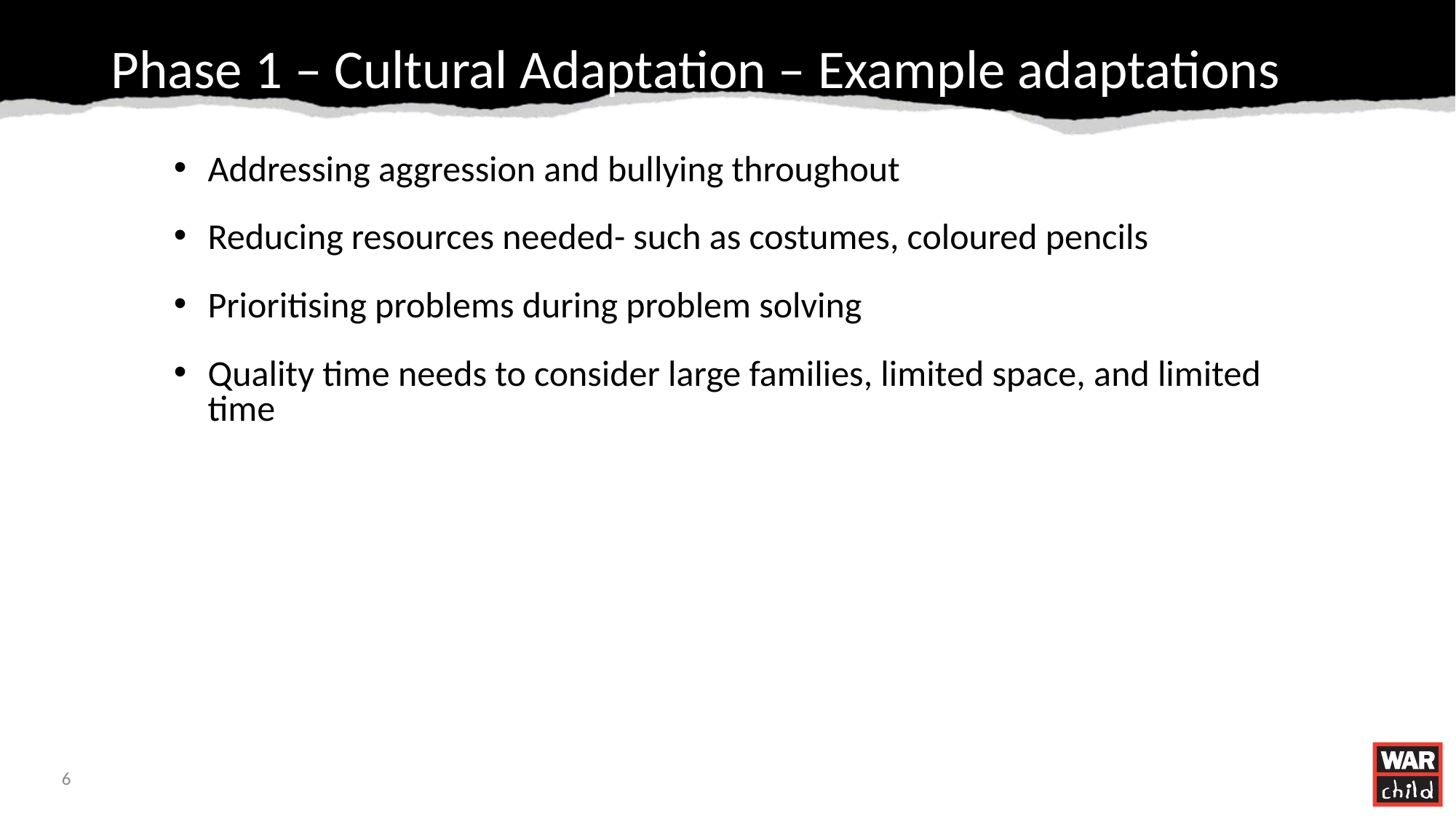

# Phase 1 – Cultural Adaptation – Example adaptations
Addressing aggression and bullying throughout
Reducing resources needed- such as costumes, coloured pencils
Prioritising problems during problem solving
Quality time needs to consider large families, limited space, and limited time
6